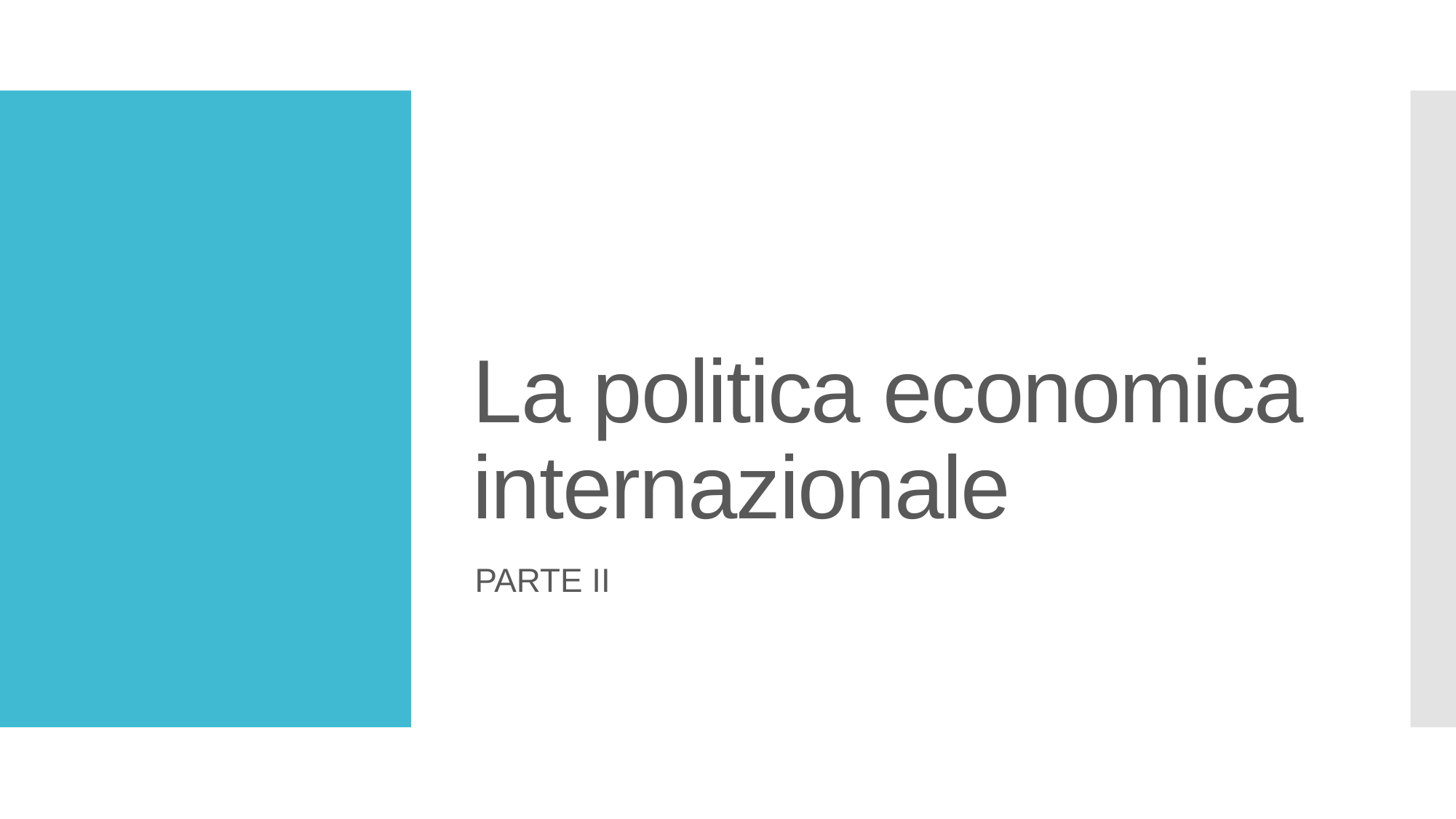

# La politica economica internazionale
PARTE II